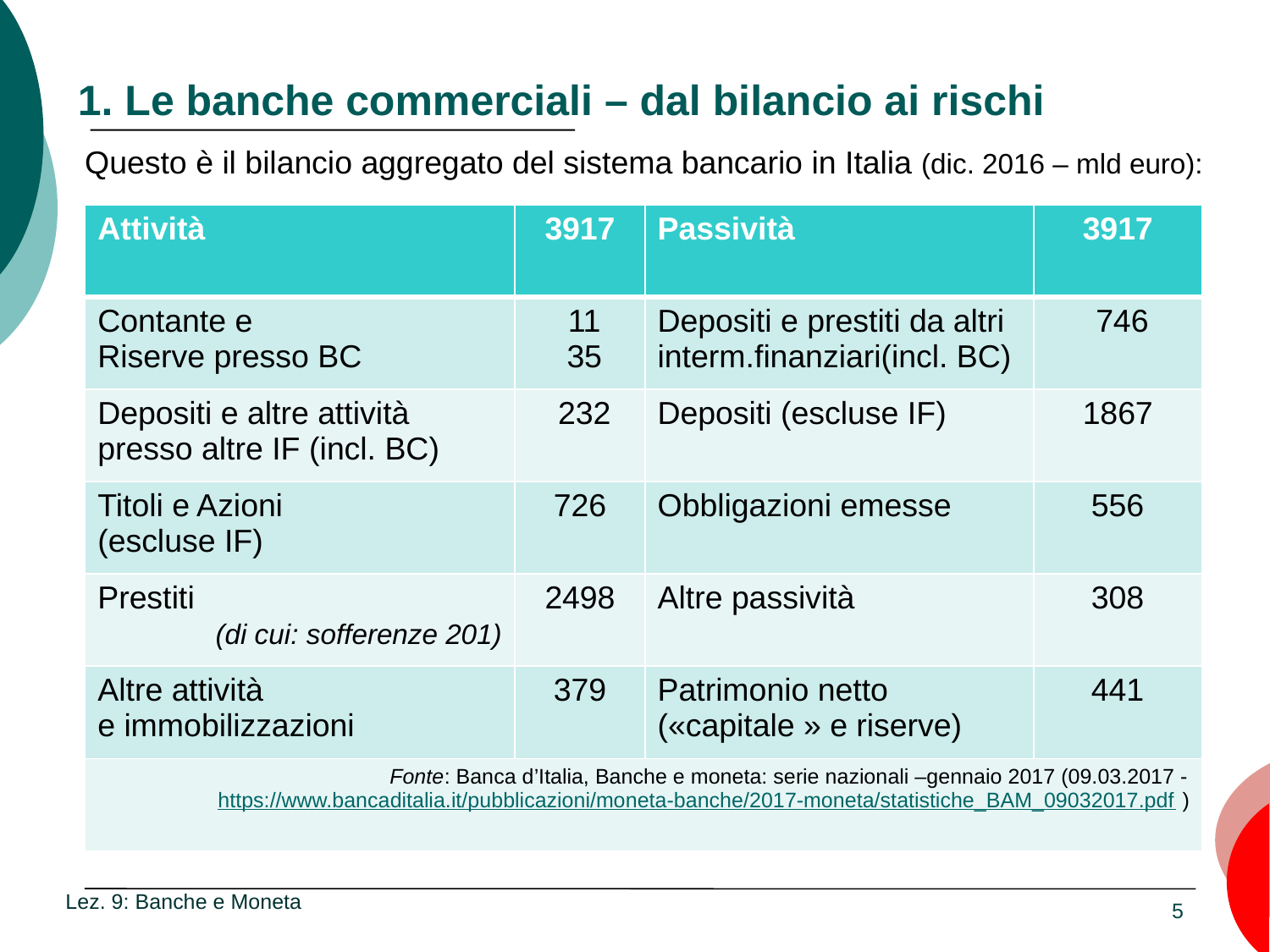

# 1. Le banche commerciali – dal bilancio ai rischi
Questo è il bilancio aggregato del sistema bancario in Italia (dic. 2016 – mld euro):
| Attività | 3917 | Passività | 3917 |
| --- | --- | --- | --- |
| Contante e Riserve presso BC | 11 35 | Depositi e prestiti da altri interm.finanziari(incl. BC) | 746 |
| Depositi e altre attività presso altre IF (incl. BC) | 232 | Depositi (escluse IF) | 1867 |
| Titoli e Azioni (escluse IF) | 726 | Obbligazioni emesse | 556 |
| Prestiti (di cui: sofferenze 201) | 2498 | Altre passività | 308 |
| Altre attività e immobilizzazioni | 379 | Patrimonio netto («capitale » e riserve) | 441 |
| Fonte: Banca d’Italia, Banche e moneta: serie nazionali –gennaio 2017 (09.03.2017 -https://www.bancaditalia.it/pubblicazioni/moneta-banche/2017-moneta/statistiche\_BAM\_09032017.pdf ) |  |  |  |
Lez. 9: Banche e Moneta